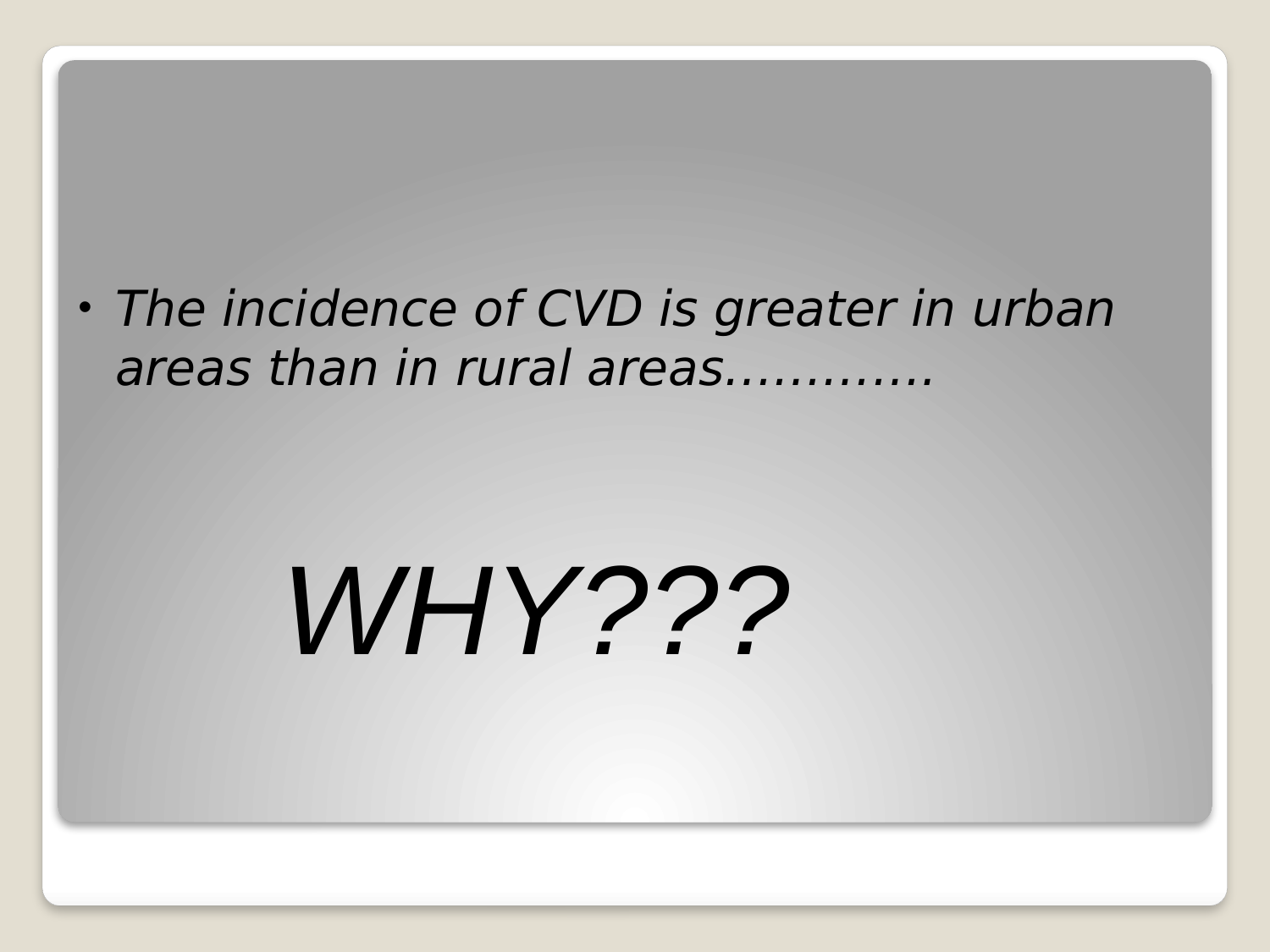

The incidence of CVD is greater in urban areas than in rural areas………….

             WHY???